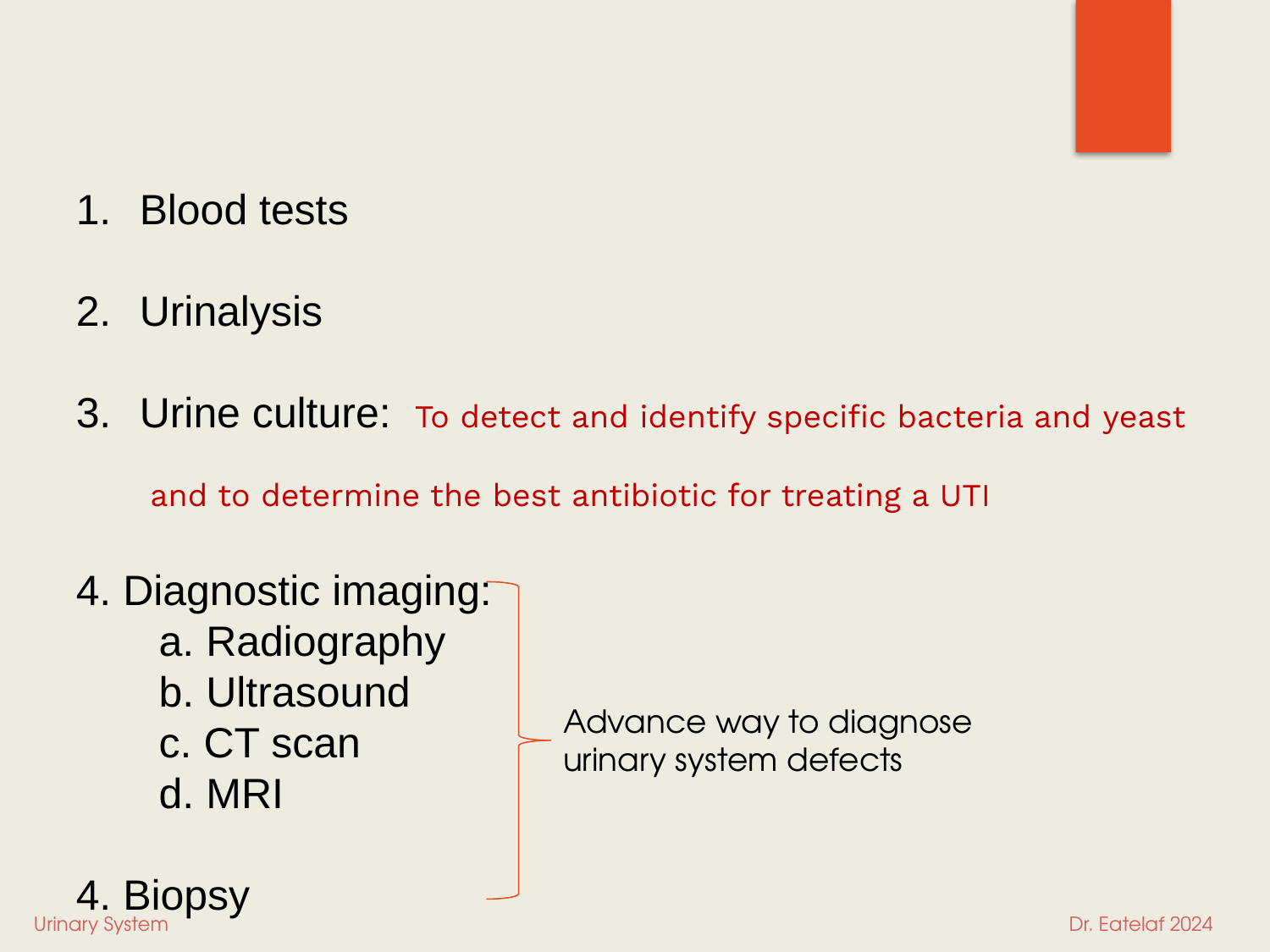

Blood tests
Urinalysis
Urine culture:  To detect and identify specific bacteria and yeast and to determine the best antibiotic for treating a UTI
4. Diagnostic imaging:
       a. Radiography
       b. Ultrasound
       c. CT scan
       d. MRI
4. Biopsy

Advance way to diagnose urinary system defects
Urinary System                                                                                                                                                                          Dr. Eatelaf 2024